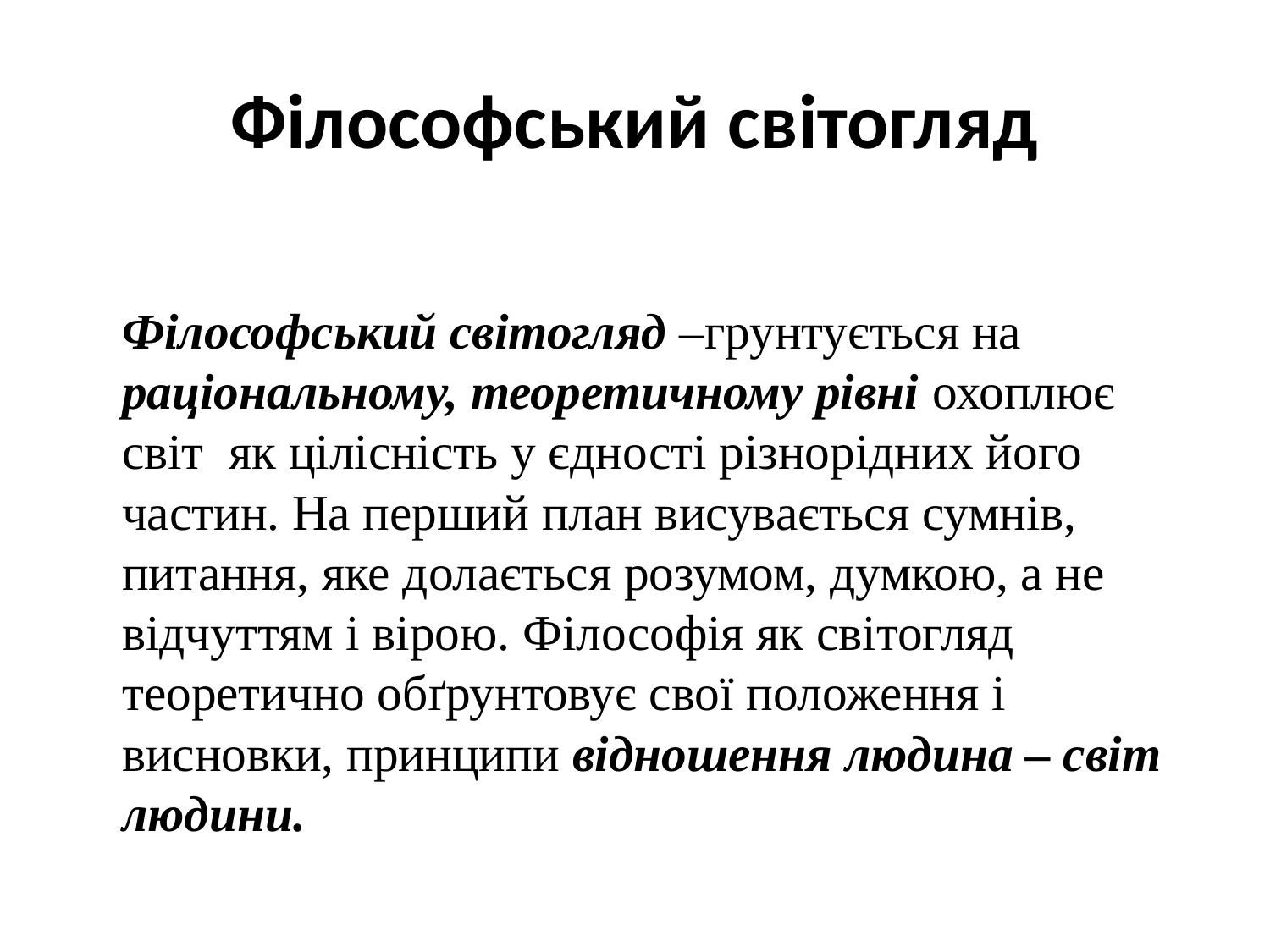

# Філософський світогляд

		Філософський світогляд –грунтується на раціональному, теоретичному рівні охоплює світ  як цілісність у єдності різнорідних його частин. На перший план висувається сумнів, питання, яке долається розумом, думкою, а не відчуттям і вірою. Філософія як світогляд теоретично обґрунтовує свої положення і висновки, принципи відношення людина – світ людини.